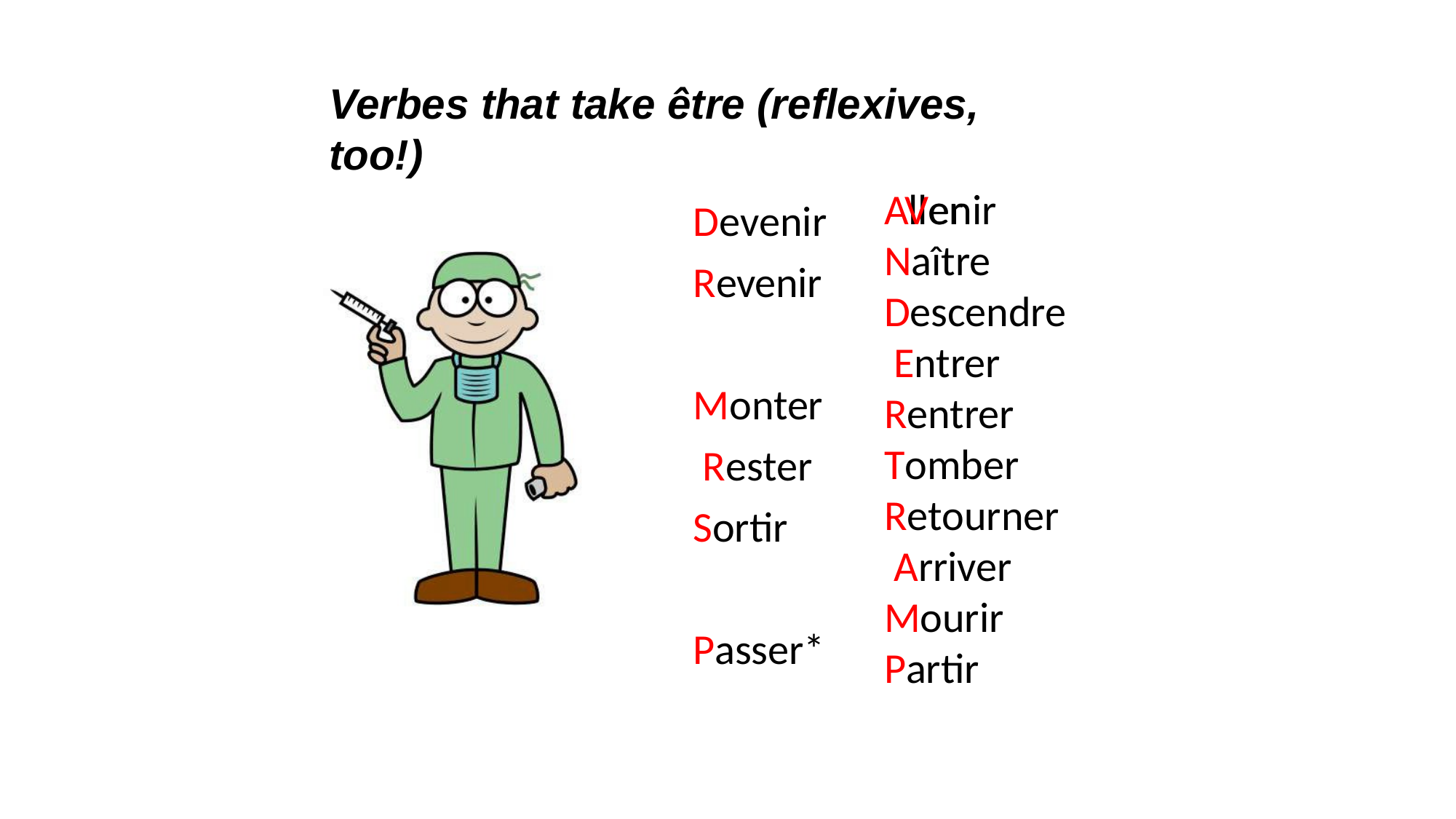

Verbes that take être (reflexives, too!)
Venir
Aller  Naître  Descendre  Entrer  Rentrer  Tomber  Retourner  Arriver  Mourir  Partir
Devenir
Revenir

Monter  Rester  Sortir
Passer*